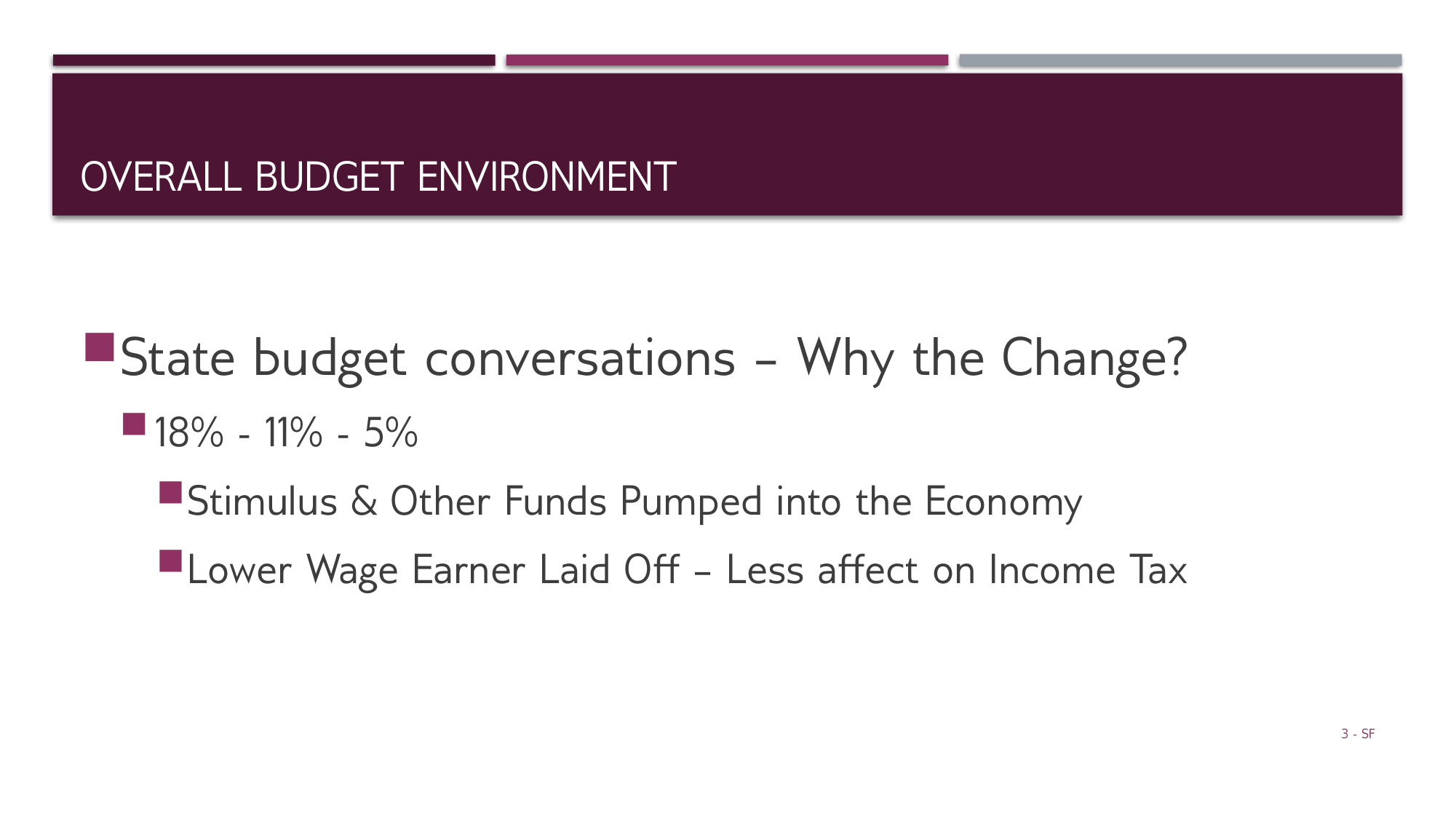

# Overall Budget Environment
State budget conversations – Why the Change?
18% - 11% - 5%
Stimulus & Other Funds Pumped into the Economy
Lower Wage Earner Laid Off – Less affect on Income Tax

3 - SF